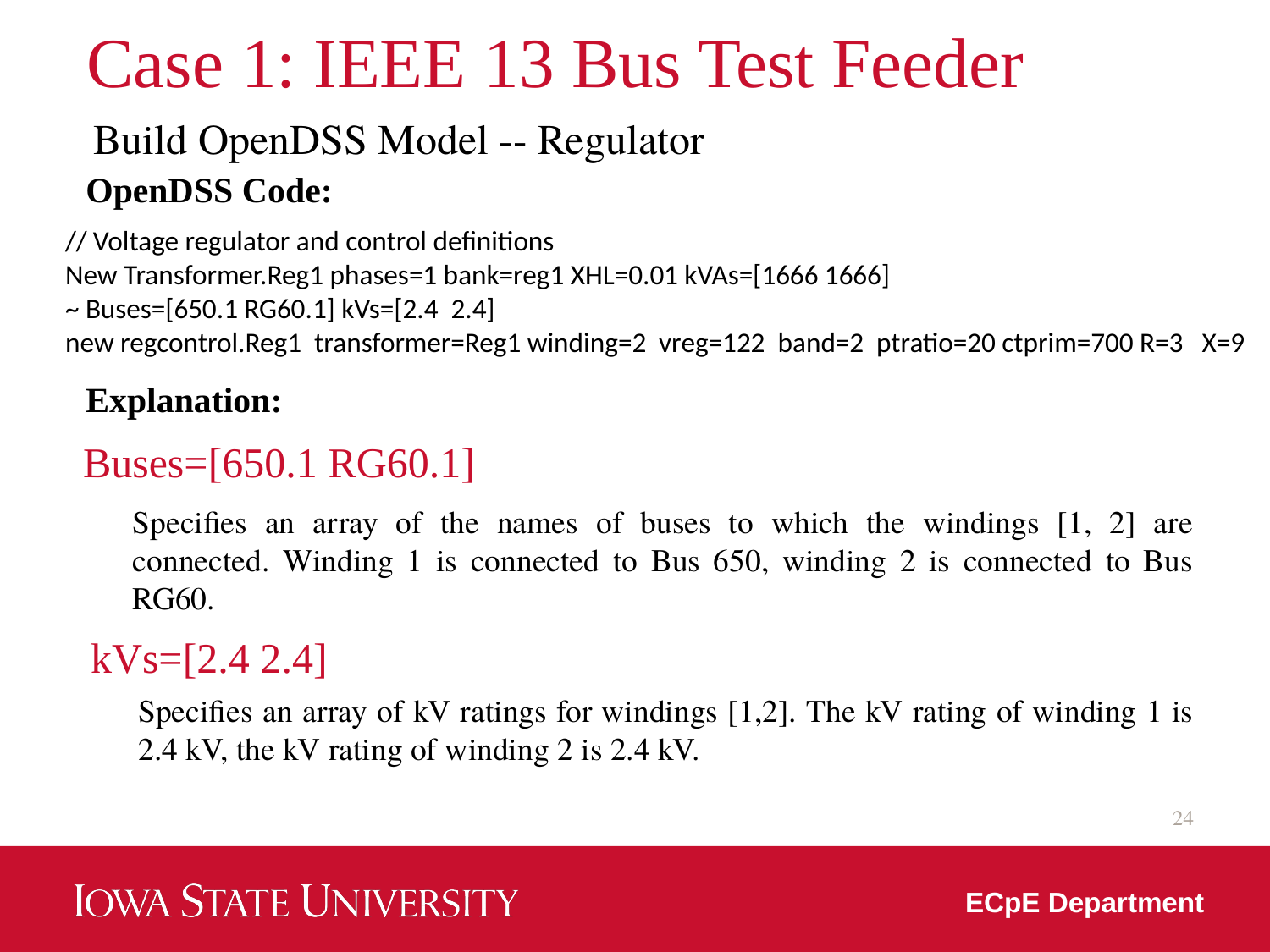

# Case 1: IEEE 13 Bus Test Feeder
Build OpenDSS Model -- Regulator
OpenDSS Code:
// Voltage regulator and control definitions
New Transformer.Reg1 phases=1 bank=reg1 XHL=0.01 kVAs=[1666 1666]
~ Buses=[650.1 RG60.1] kVs=[2.4  2.4]
new regcontrol.Reg1  transformer=Reg1 winding=2  vreg=122  band=2  ptratio=20 ctprim=700 R=3   X=9
Explanation:
Buses=[650.1 RG60.1]
Specifies an array of the names of buses to which the windings [1, 2] are connected. Winding 1 is connected to Bus 650, winding 2 is connected to Bus RG60.
kVs=[2.4 2.4]
Specifies an array of kV ratings for windings [1,2]. The kV rating of winding 1 is 2.4 kV, the kV rating of winding 2 is 2.4 kV.
24
ECpE Department